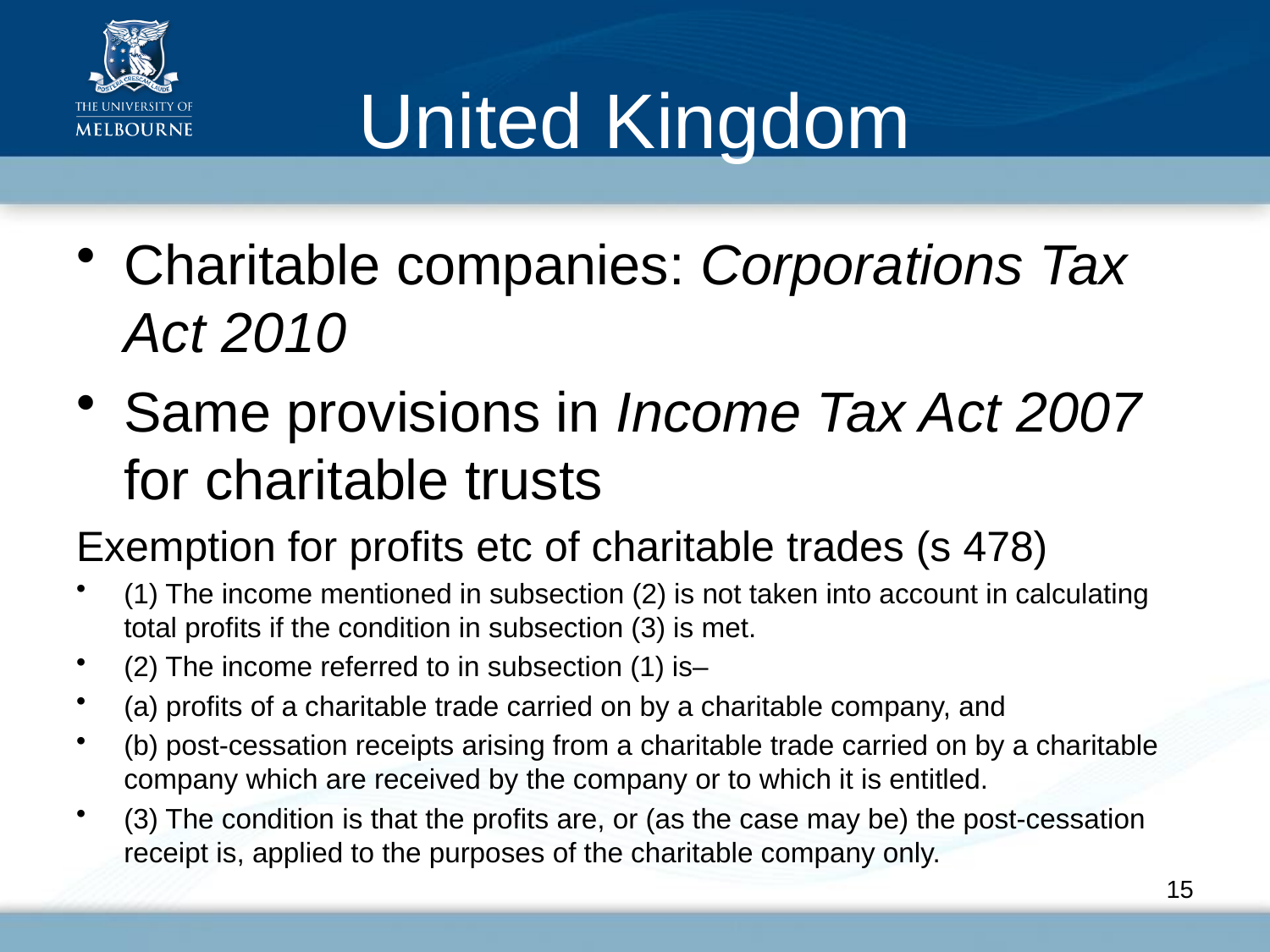

# United Kingdom
Charitable companies: Corporations Tax Act 2010
Same provisions in Income Tax Act 2007 for charitable trusts
Exemption for profits etc of charitable trades (s 478)
(1) The income mentioned in subsection (2) is not taken into account in calculating total profits if the condition in subsection (3) is met.
(2) The income referred to in subsection (1) is–
(a) profits of a charitable trade carried on by a charitable company, and
(b) post-cessation receipts arising from a charitable trade carried on by a charitable company which are received by the company or to which it is entitled.
(3) The condition is that the profits are, or (as the case may be) the post-cessation receipt is, applied to the purposes of the charitable company only.

15